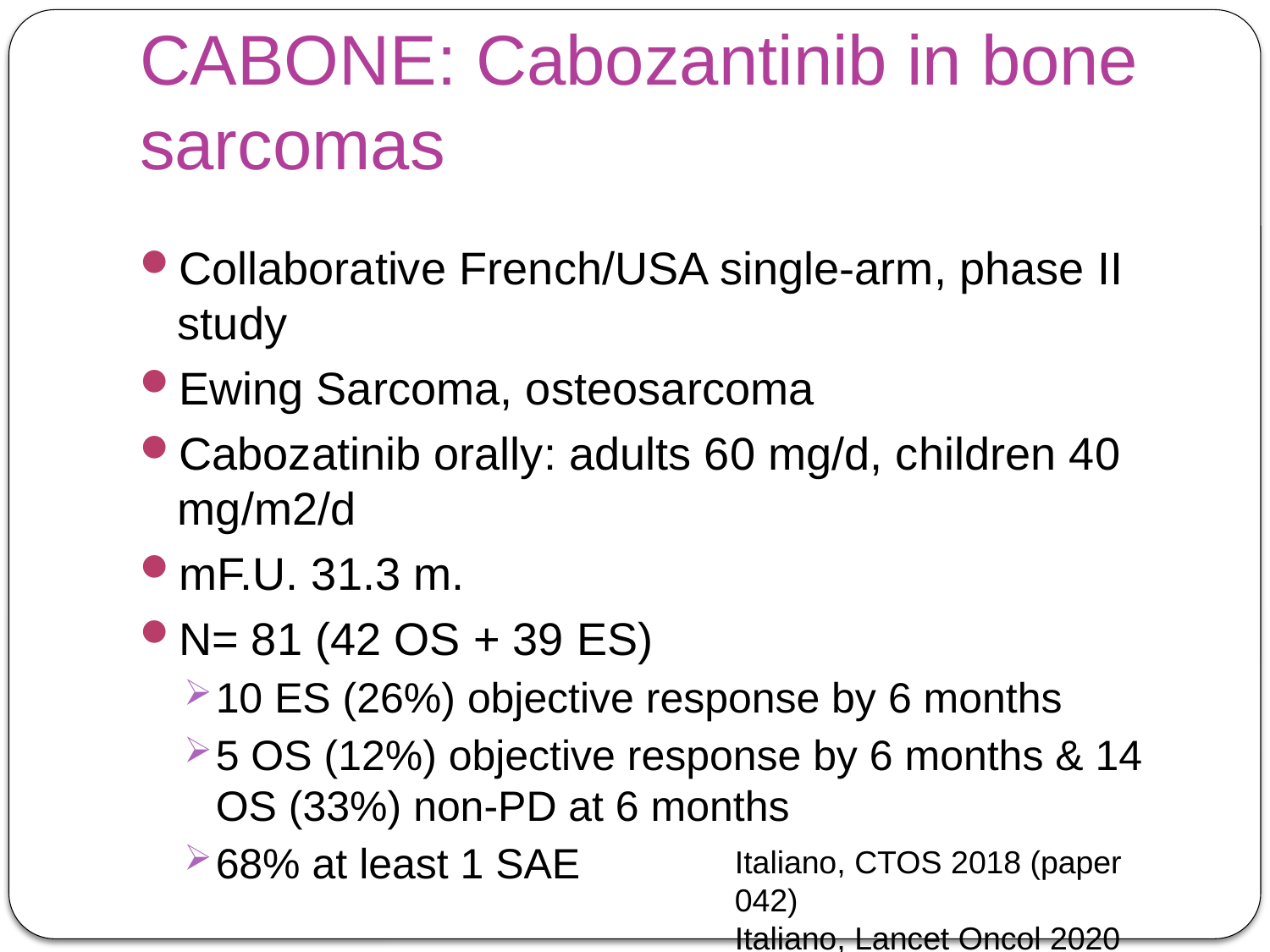

# CABONE: Cabozantinib in bone sarcomas
Collaborative French/USA single-arm, phase II study
Ewing Sarcoma, osteosarcoma
Cabozatinib orally: adults 60 mg/d, children 40 mg/m2/d
mF.U. 31.3 m.
N= 81 (42 OS + 39 ES)
10 ES (26%) objective response by 6 months
5 OS (12%) objective response by 6 months & 14 OS (33%) non-PD at 6 months
68% at least 1 SAE

Italiano, CTOS 2018 (paper 042)
Italiano, Lancet Oncol 2020